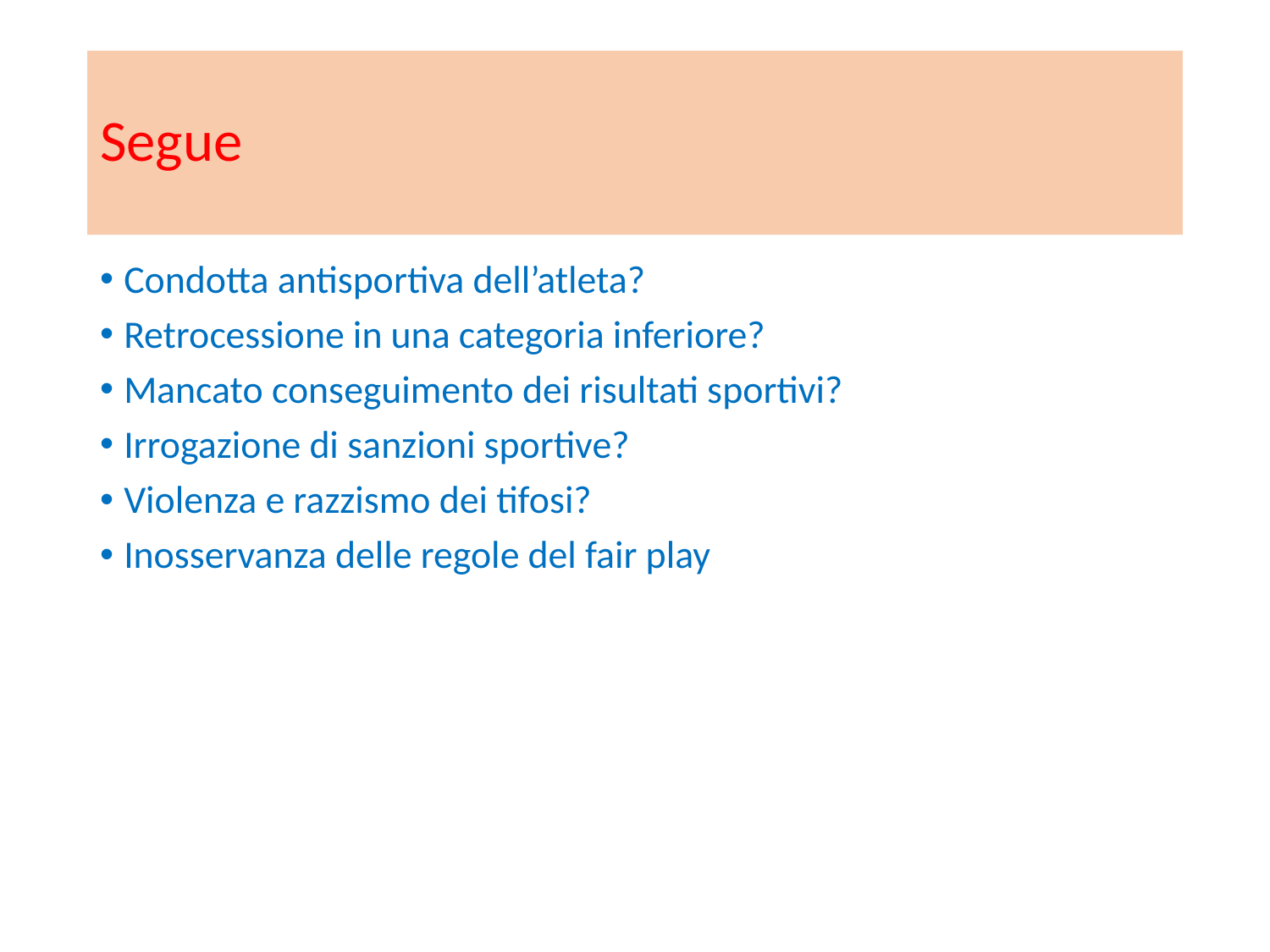

# Segue
Condotta antisportiva dell’atleta?
Retrocessione in una categoria inferiore?
Mancato conseguimento dei risultati sportivi?
Irrogazione di sanzioni sportive?
Violenza e razzismo dei tifosi?
Inosservanza delle regole del fair play